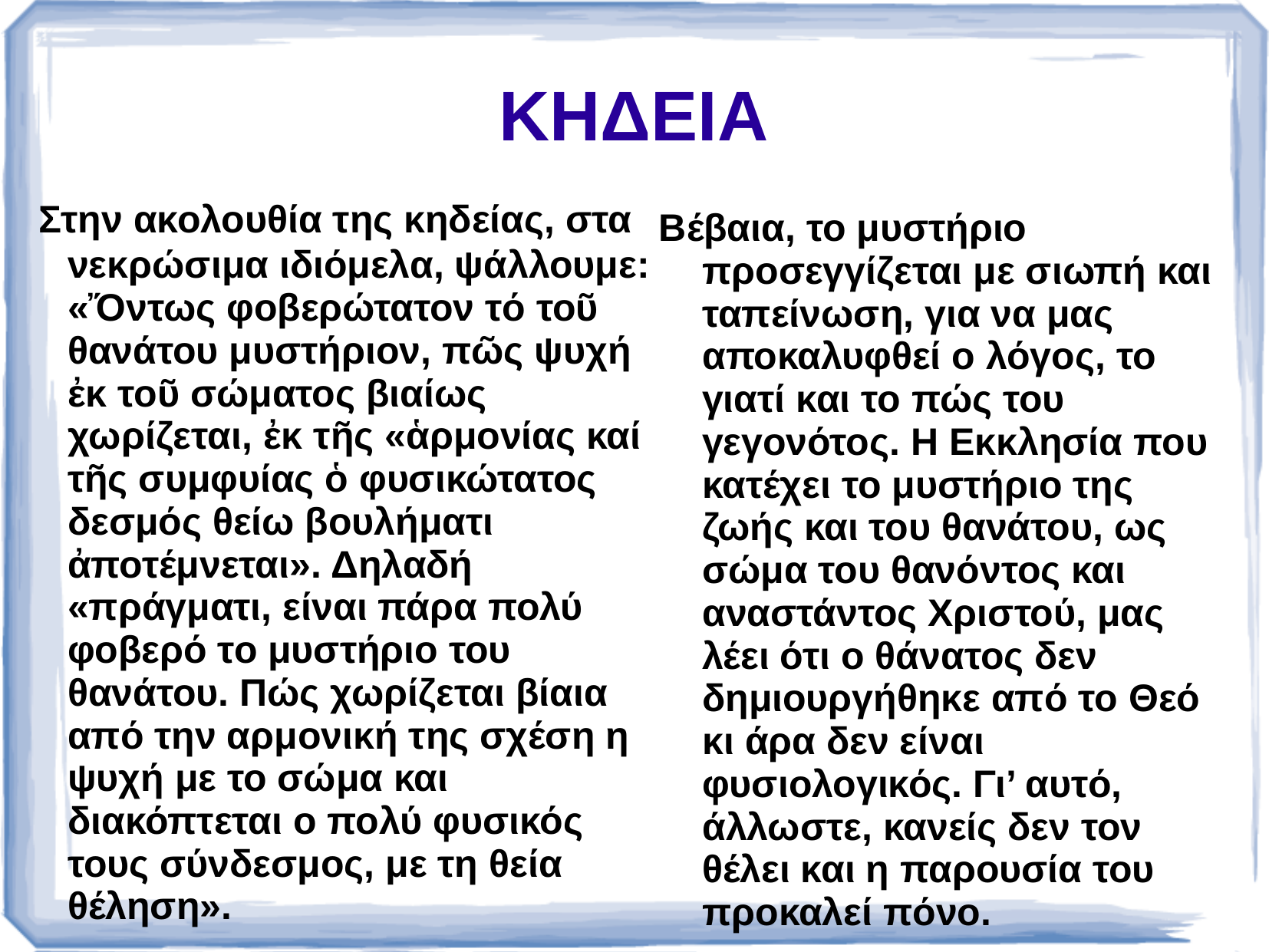

# ΚΗΔΕΙΑ
 Στην ακολουθία της κηδείας, στα νεκρώσιμα ιδιόμελα, ψάλλουμε: «Ὄντως φοβερώτατον τό τοῦ θανάτου μυστήριον, πῶς ψυχή ἐκ τοῦ σώματος βιαίως χωρίζεται, ἐκ τῆς «ἁρμονίας καί τῆς συμφυίας ὁ φυσικώτατος δεσμός θείω βουλήματι ἀποτέμνεται». Δηλαδή «πράγματι, είναι πάρα πολύ φοβερό το μυστήριο του θανάτου. Πώς χωρίζεται βίαια από την αρμονική της σχέση η ψυχή με το σώμα και διακόπτεται ο πολύ φυσικός τους σύνδεσμος, με τη θεία θέληση».
Βέβαια, το μυστήριο προσεγγίζεται με σιωπή και ταπείνωση, για να μας αποκαλυφθεί ο λόγος, το γιατί και το πώς του γεγονότος. Η Εκκλησία που κατέχει το μυστήριο της ζωής και του θανάτου, ως σώμα του θανόντος και αναστάντος Χριστού, μας λέει ότι ο θάνατος δεν δημιουργήθηκε από το Θεό κι άρα δεν είναι φυσιολογικός. Γι’ αυτό, άλλωστε, κανείς δεν τον θέλει και η παρουσία του προκαλεί πόνο.